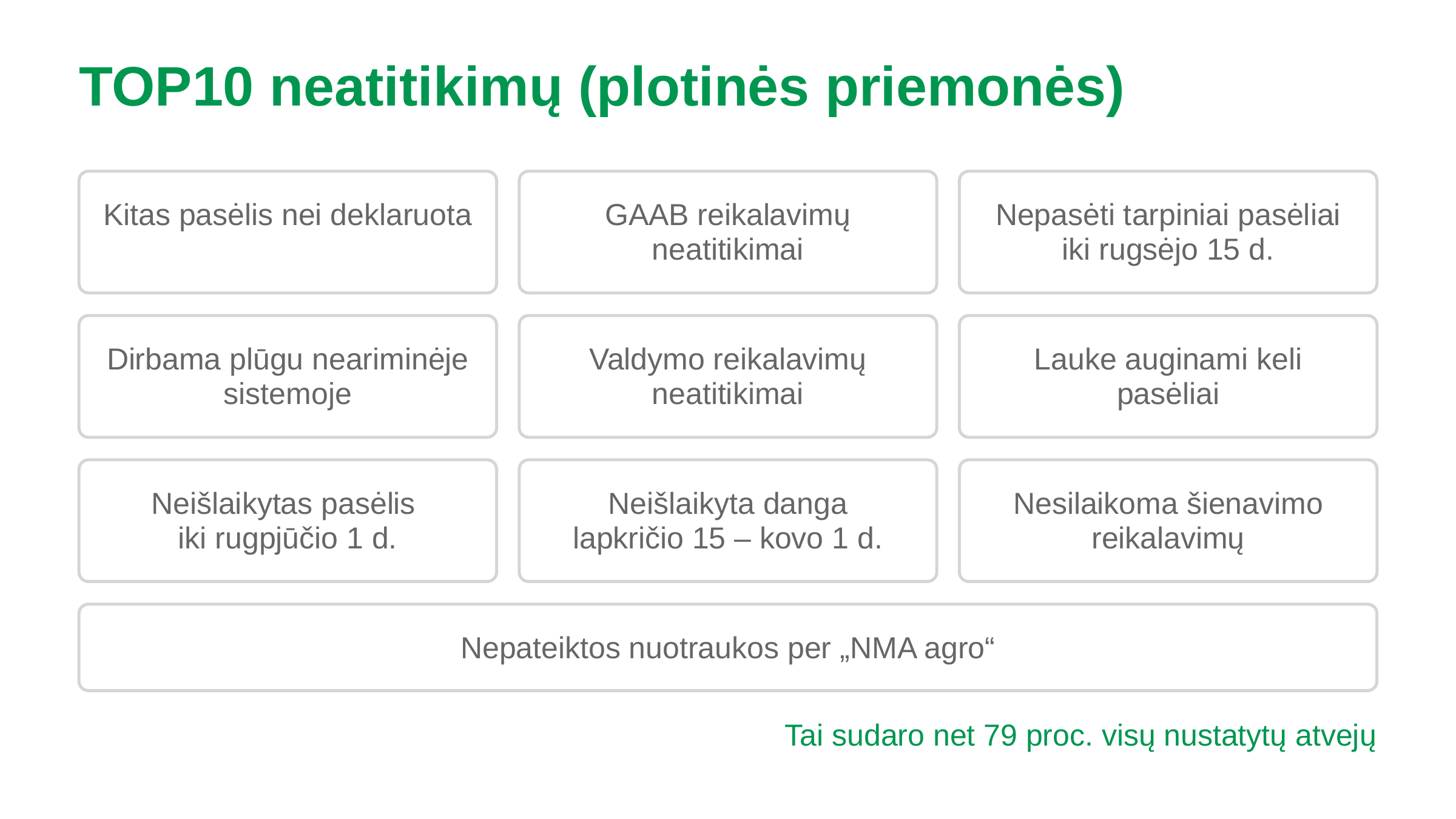

TOP10 neatitikimų (plotinės priemonės)

Kitas pasėlis nei deklaruota
GAAB reikalavimų neatitikimai
Nepasėti tarpiniai pasėliai iki rugsėjo 15 d.

Dirbama plūgu neariminėje sistemoje
Valdymo reikalavimų neatitikimai
Lauke auginami keli pasėliai

Neišlaikytas pasėlis
iki rugpjūčio 1 d.
Neišlaikyta danga
lapkričio 15 – kovo 1 d.
Nesilaikoma šienavimo reikalavimų

Nepateiktos nuotraukos per „NMA agro“
 Tai sudaro net 79 proc. visų nustatytų atvejų